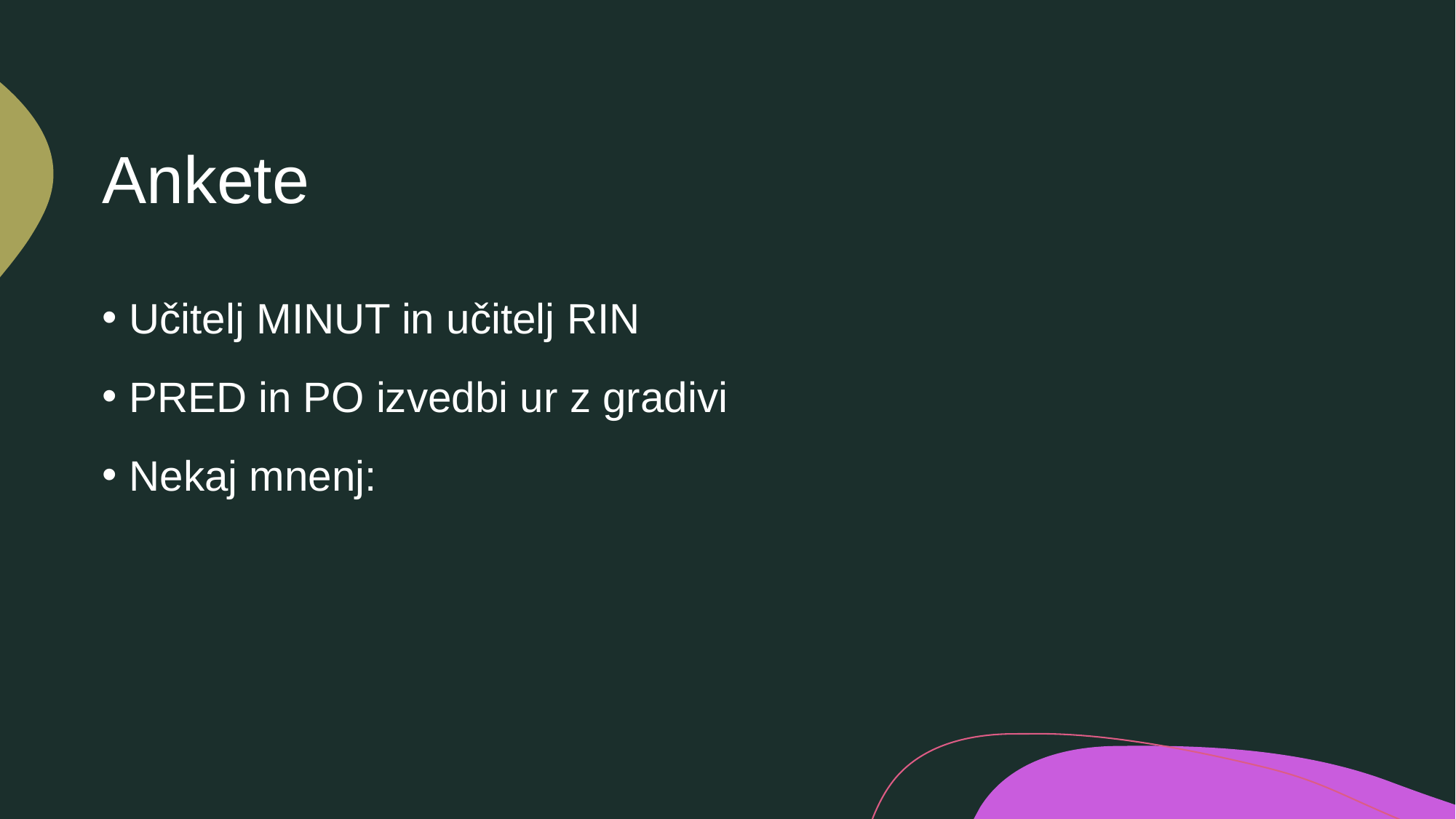

# Ankete
Učitelj MINUT in učitelj RIN
PRED in PO izvedbi ur z gradivi
Nekaj mnenj: